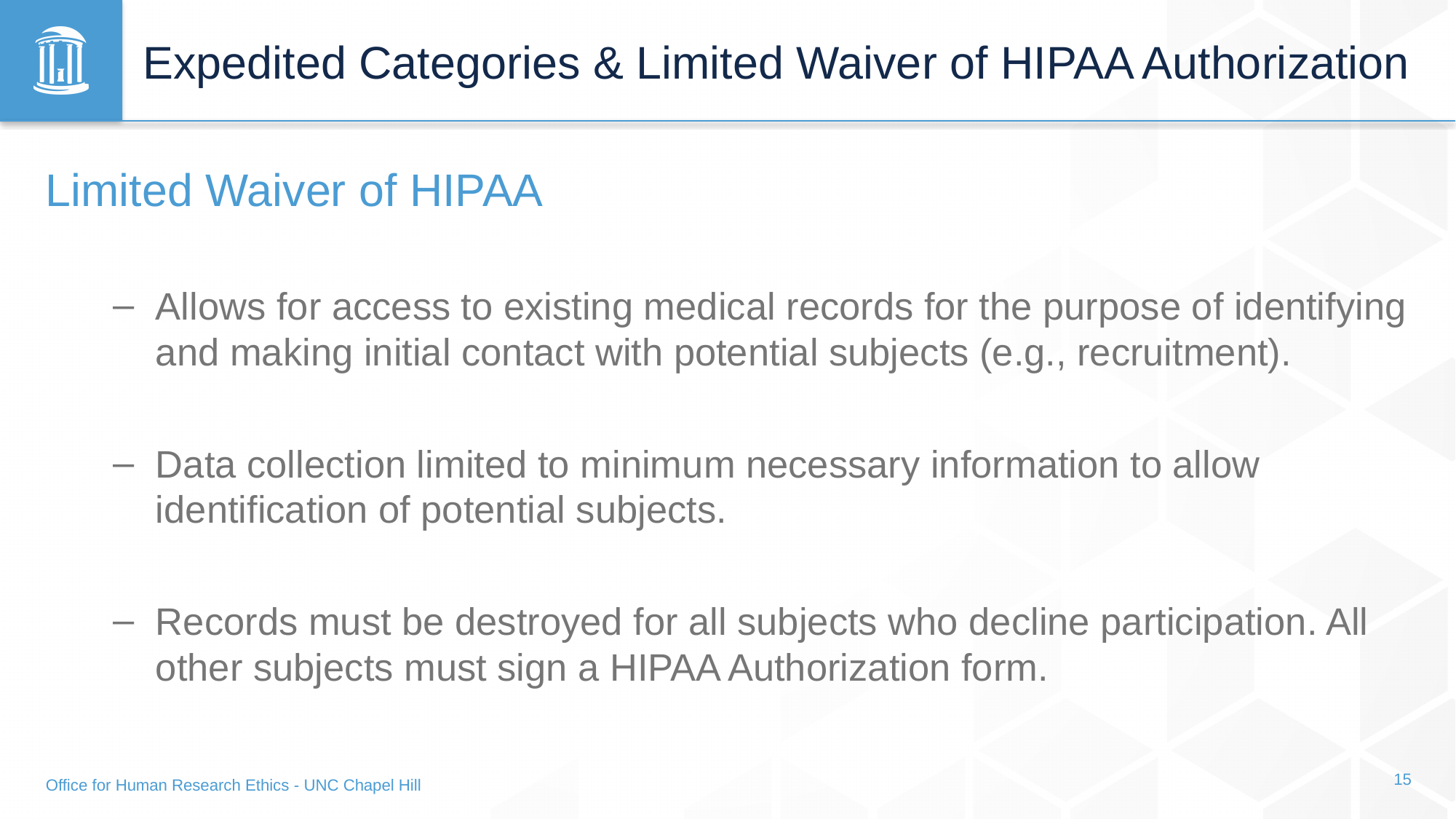

# Expedited Categories & Limited Waiver of HIPAA Authorization
Limited Waiver of HIPAA

Allows for access to existing medical records for the purpose of identifying and making initial contact with potential subjects (e.g., recruitment).

Data collection limited to minimum necessary information to allow identification of potential subjects.

Records must be destroyed for all subjects who decline participation. All other subjects must sign a HIPAA Authorization form.
Office for Human Research Ethics - UNC Chapel Hill
15